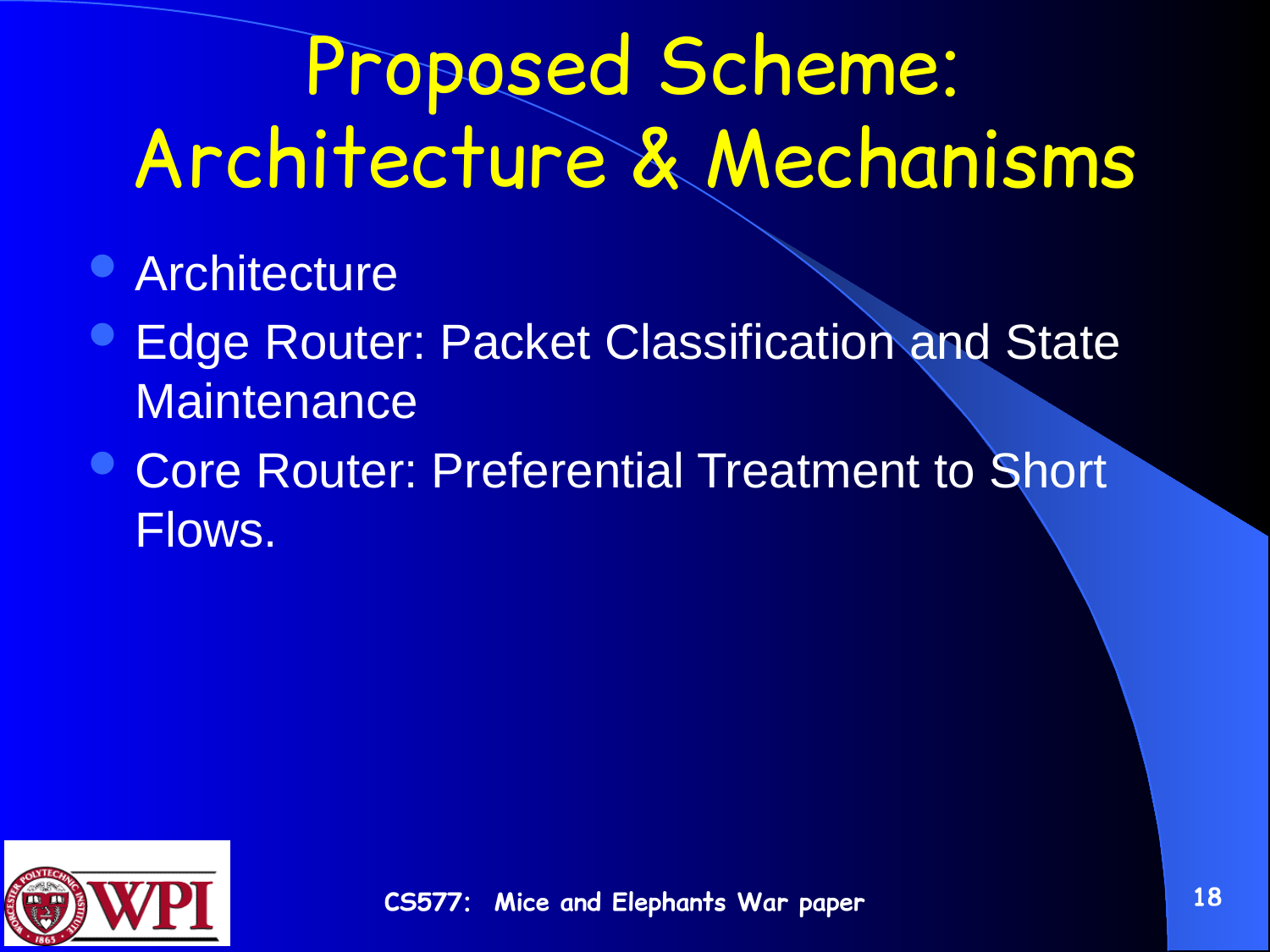

# Proposed Scheme: Architecture & Mechanisms
Architecture
Edge Router: Packet Classification and State Maintenance
Core Router: Preferential Treatment to Short Flows.

18
CS577:  Mice and Elephants War paper